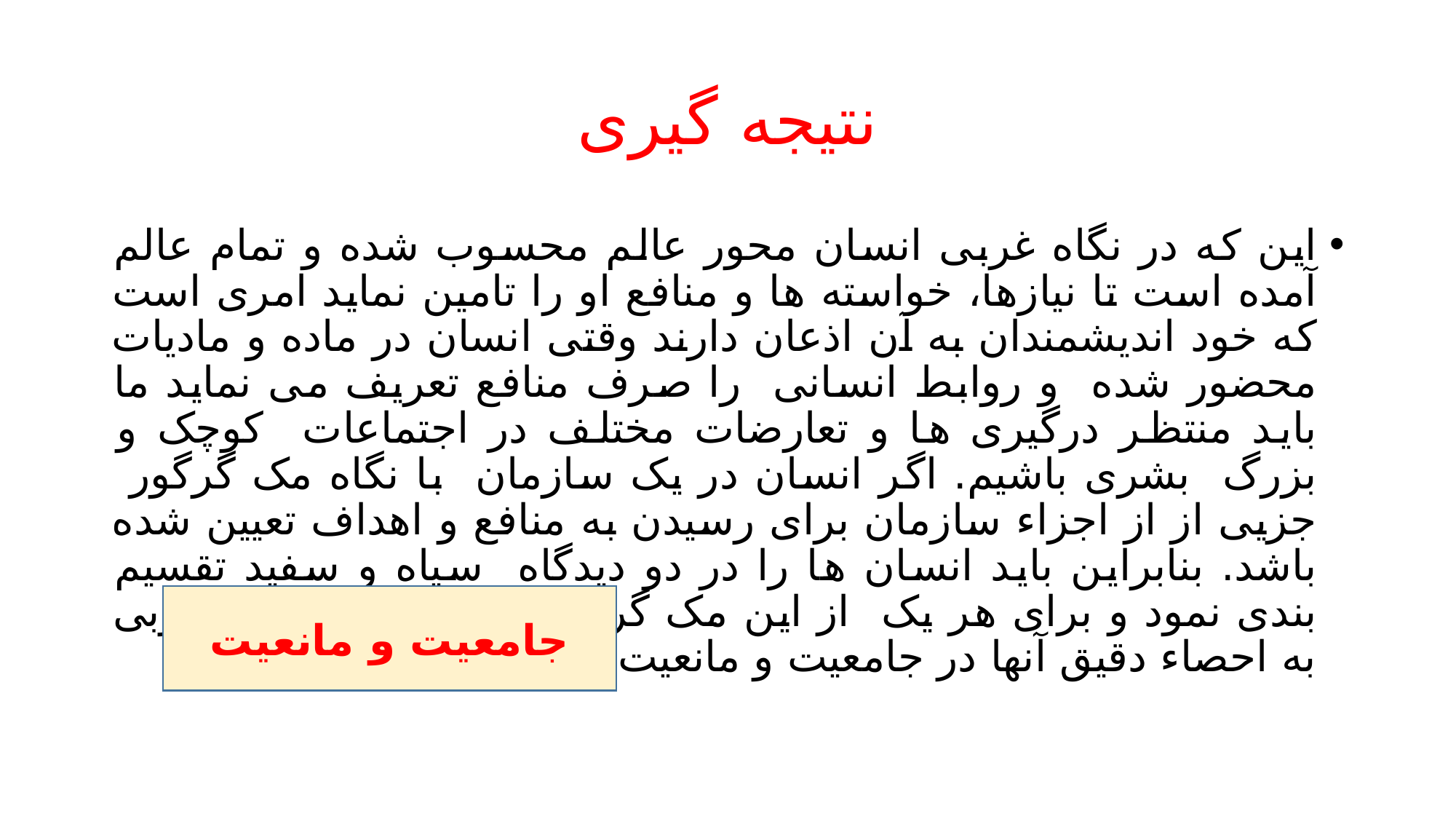

# نتیجه گیری
این که در نگاه غربی انسان محور عالم محسوب شده و تمام عالم آمده است تا نیازها، خواسته ها و منافع او را تامین نماید امری است که خود اندیشمندان به آن اذعان دارند وقتی انسان در ماده و مادیات محضور شده  و روابط انسانی  را صرف منافع تعریف می نماید ما باید منتظر درگیری ها و تعارضات مختلف در اجتماعات  کوچک و بزرگ  بشری باشیم. اگر انسان در یک سازمان  با نگاه مک گرگور  جزیی از از اجزاء سازمان برای رسیدن به منافع و اهداف تعیین شده باشد. بنابراین باید انسان ها را در دو دیدگاه  سیاه و سفید تقسیم بندی نمود و برای هر یک  از این مک گرگور نتوانسته است به خوبی به احصاء دقیق آنها در جامعیت و مانعیت  تعریف بپردازد.
جامعیت و مانعیت